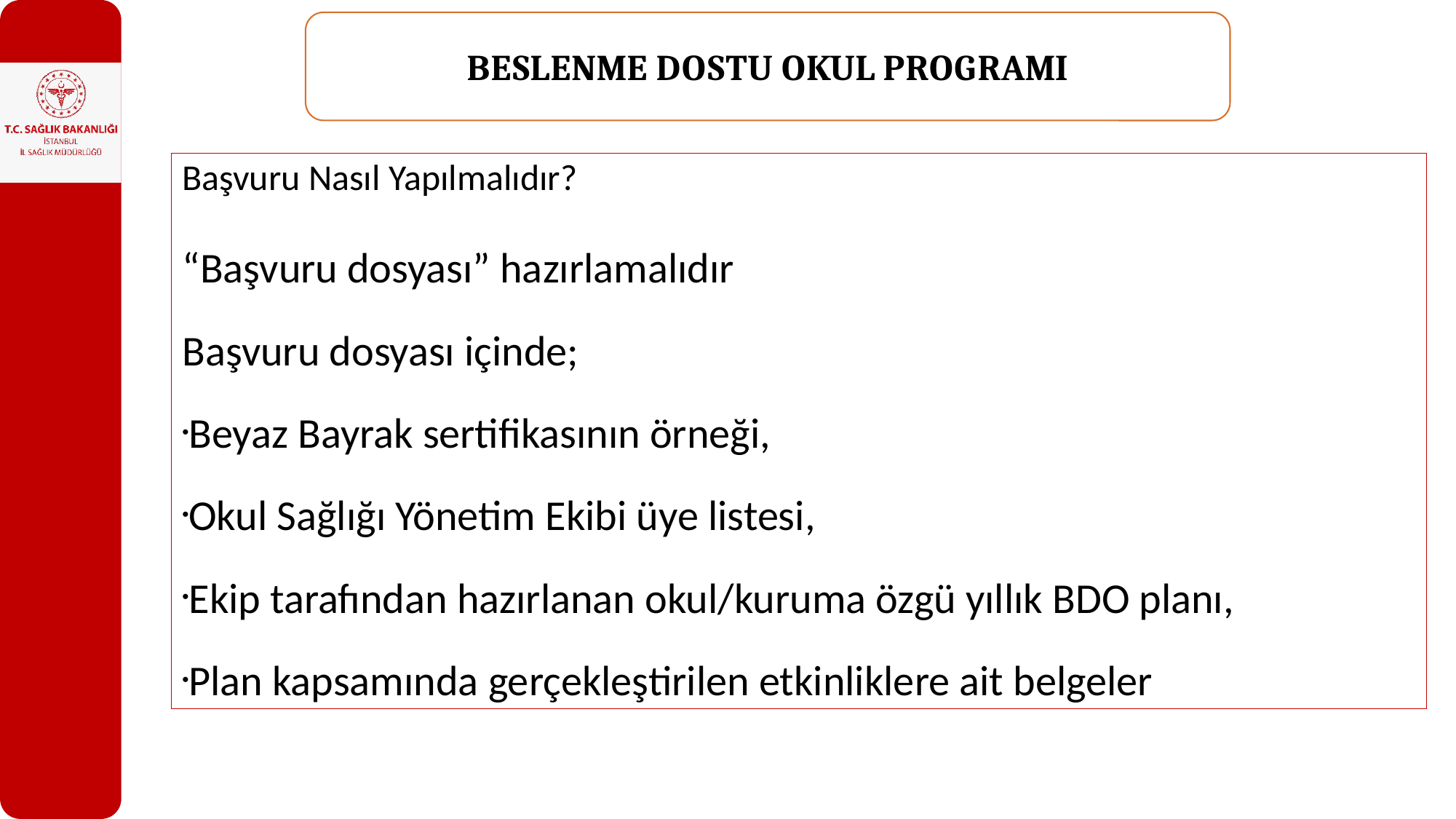

BESLENME DOSTU OKUL PROGRAMI
Başvuru Nasıl Yapılmalıdır?

“Başvuru dosyası” hazırlamalıdır
Başvuru dosyası içinde;
Beyaz Bayrak sertifikasının örneği,
Okul Sağlığı Yönetim Ekibi üye listesi,
Ekip tarafından hazırlanan okul/kuruma özgü yıllık BDO planı,
Plan kapsamında gerçekleştirilen etkinliklere ait belgeler